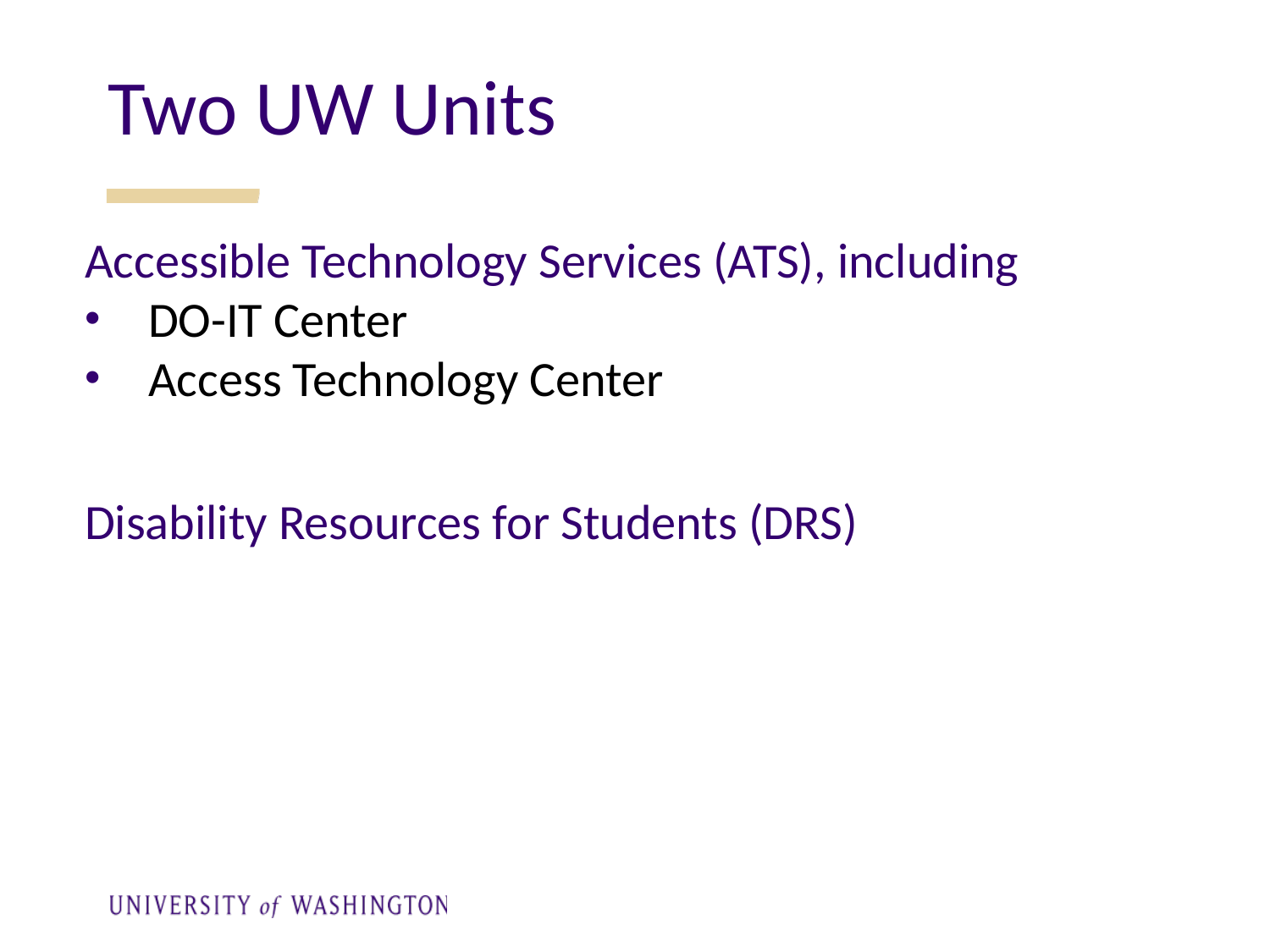

# Two UW Units
Accessible Technology Services (ATS), including
DO-IT Center
Access Technology Center

Disability Resources for Students (DRS)